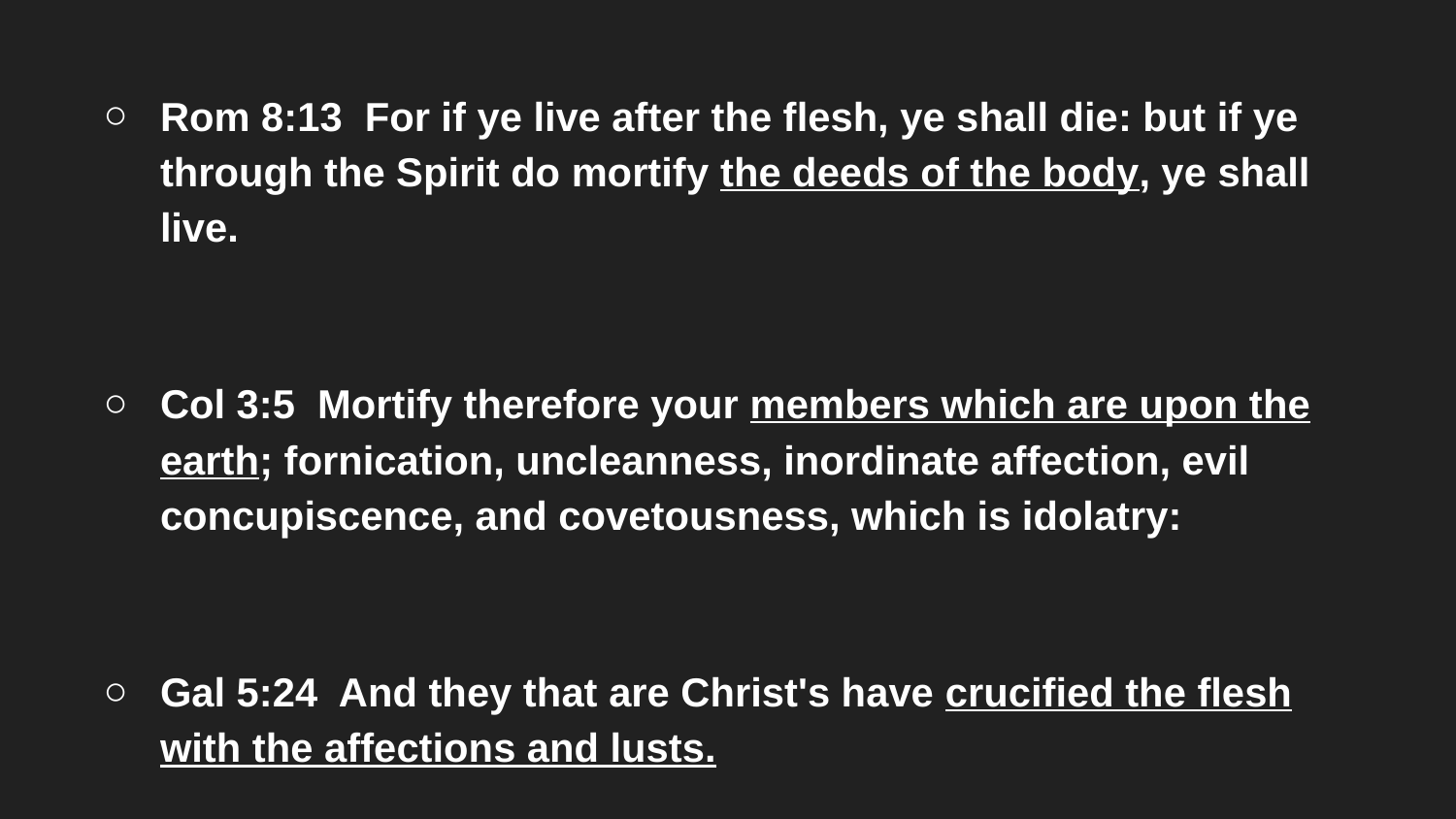

Rom 8:13  For if ye live after the flesh, ye shall die: but if ye through the Spirit do mortify the deeds of the body, ye shall live.

Col 3:5  Mortify therefore your members which are upon the earth; fornication, uncleanness, inordinate affection, evil concupiscence, and covetousness, which is idolatry:

Gal 5:24  And they that are Christ's have crucified the flesh with the affections and lusts.